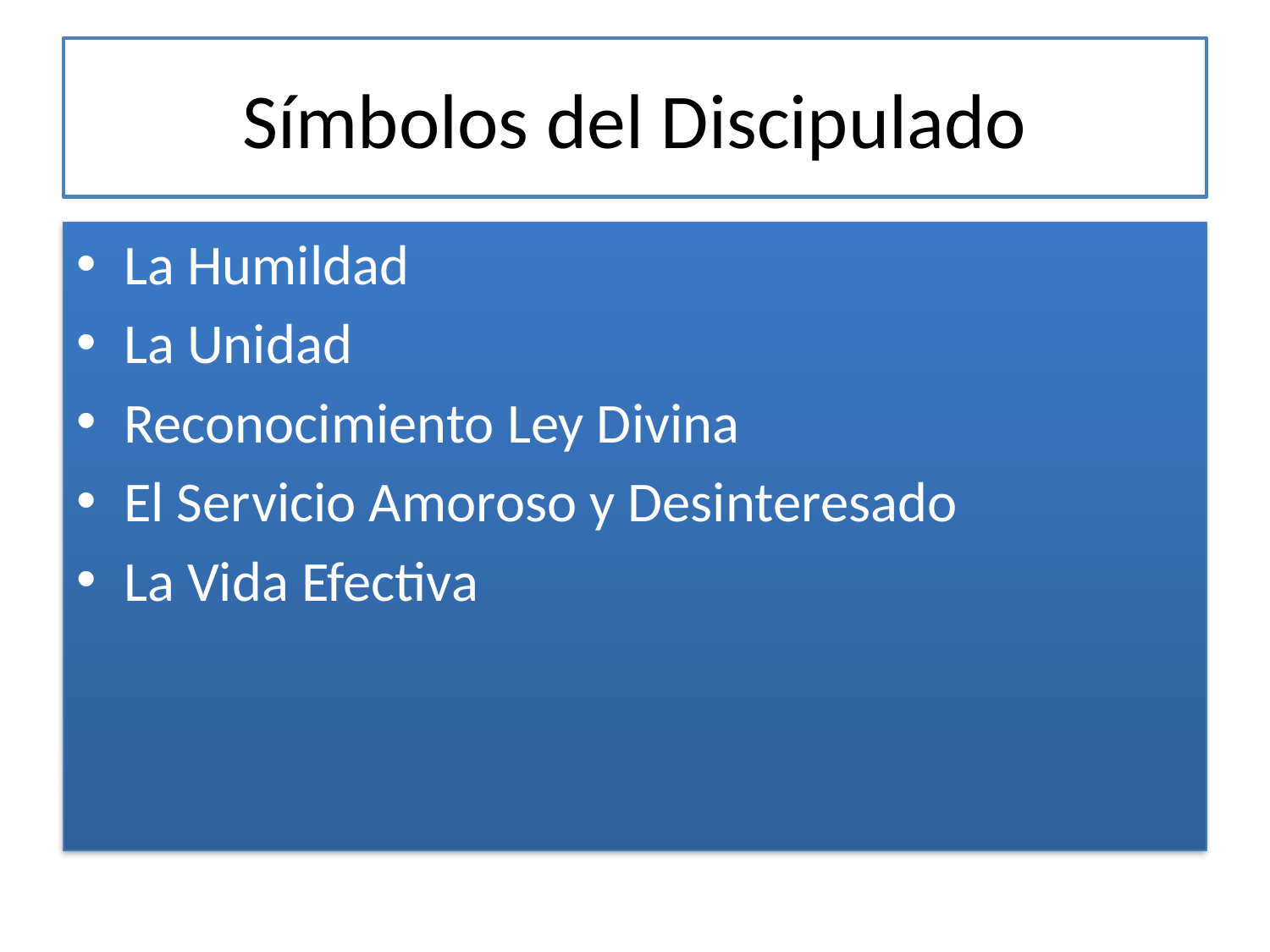

# Símbolos del Discipulado
La Humildad
La Unidad
Reconocimiento Ley Divina
El Servicio Amoroso y Desinteresado
La Vida Efectiva